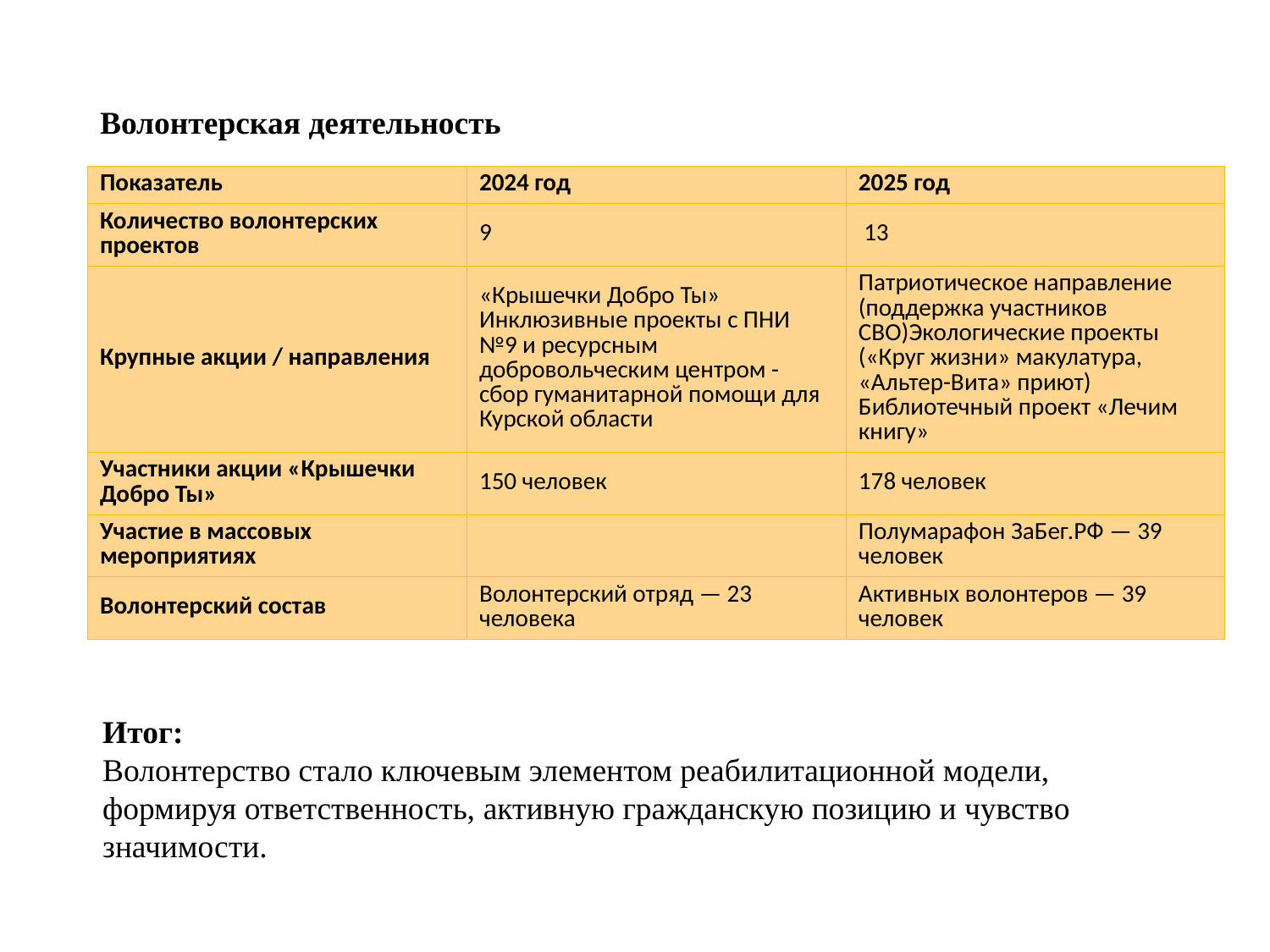

# Волонтерская деятельность
| Показатель | 2024 год | 2025 год |
| --- | --- | --- |
| Количество волонтерских проектов | 9 | 13 |
| Крупные акции / направления | «Крышечки Добро Ты» Инклюзивные проекты с ПНИ №9 и ресурсным добровольческим центром - сбор гуманитарной помощи для Курской области | Патриотическое направление (поддержка участников СВО)Экологические проекты («Круг жизни» макулатура, «Альтер-Вита» приют) Библиотечный проект «Лечим книгу» |
| Участники акции «Крышечки Добро Ты» | 150 человек | 178 человек |
| Участие в массовых мероприятиях |  | Полумарафон ЗаБег.РФ — 39 человек |
| Волонтерский состав | Волонтерский отряд — 23 человека | Активных волонтеров — 39 человек |
Итог:
Волонтерство стало ключевым элементом реабилитационной модели, формируя ответственность, активную гражданскую позицию и чувство значимости.